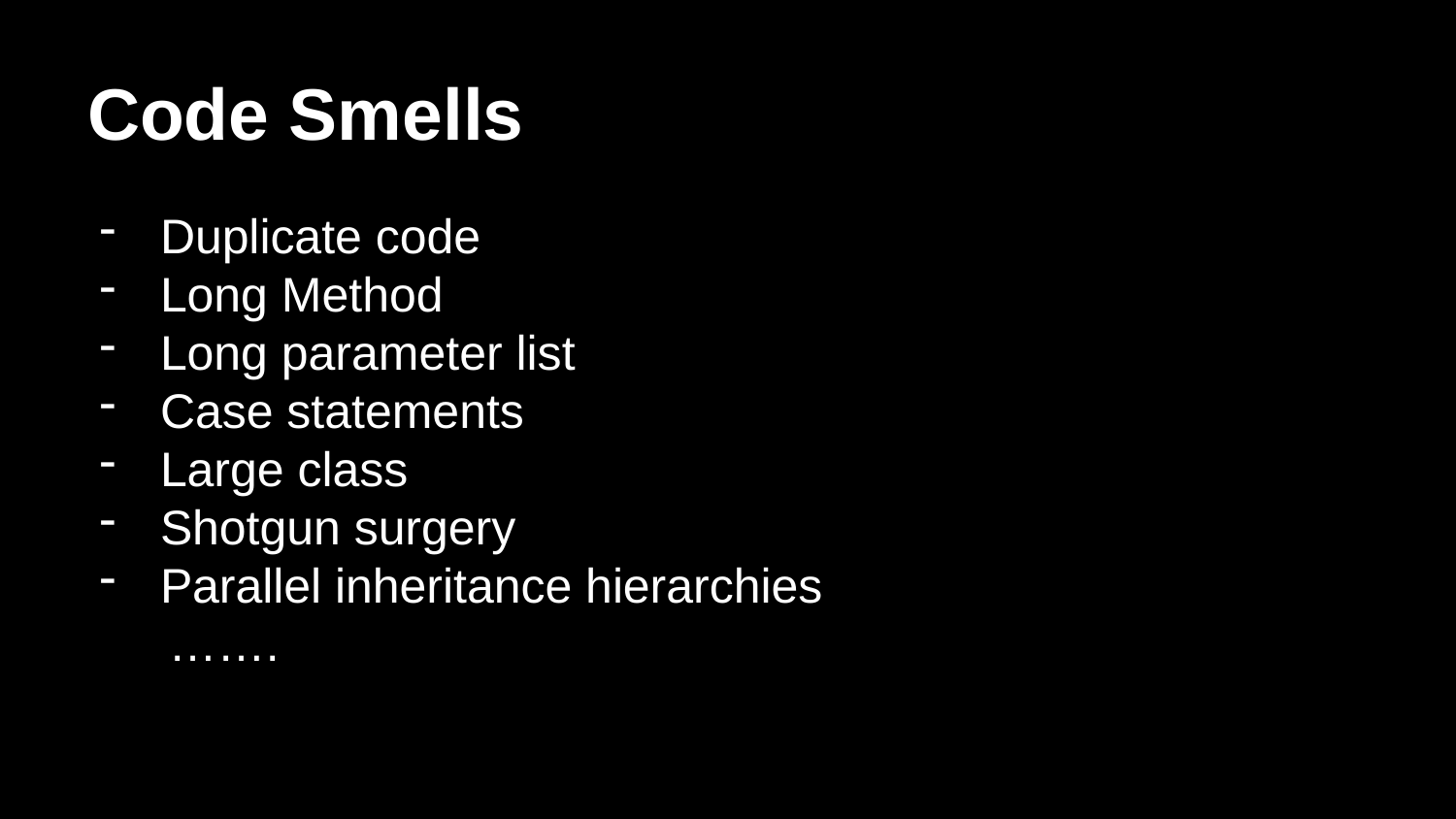

# Code Smells
Duplicate code
Long Method
Long parameter list
Case statements
Large class
Shotgun surgery
Parallel inheritance hierarchies
      …….